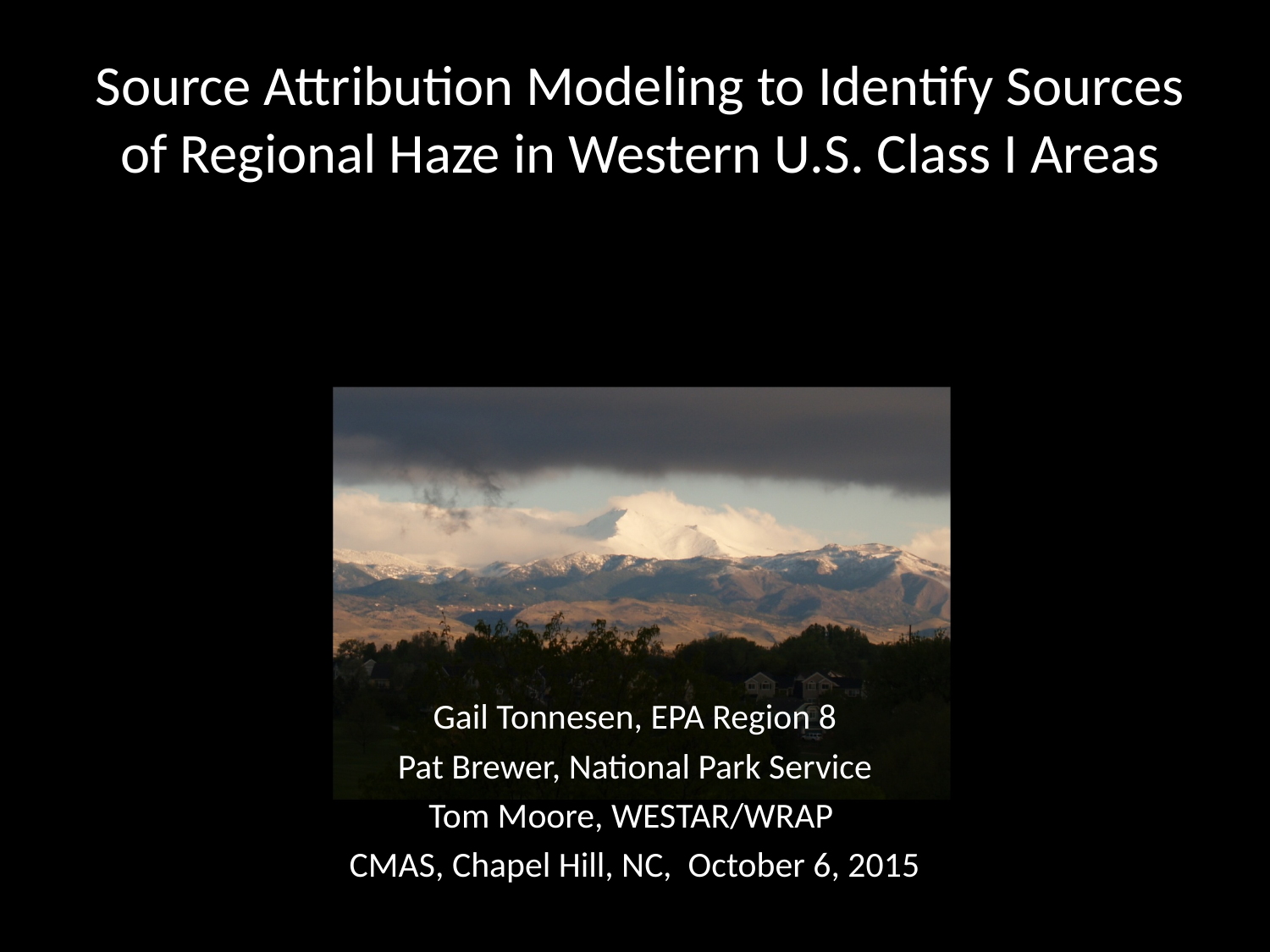

Source Attribution Modeling to Identify Sources of Regional Haze in Western U.S. Class I Areas
Gail Tonnesen, EPA Region 8
Pat Brewer, National Park Service
Tom Moore, WESTAR/WRAP
CMAS, Chapel Hill, NC,  October 6, 2015